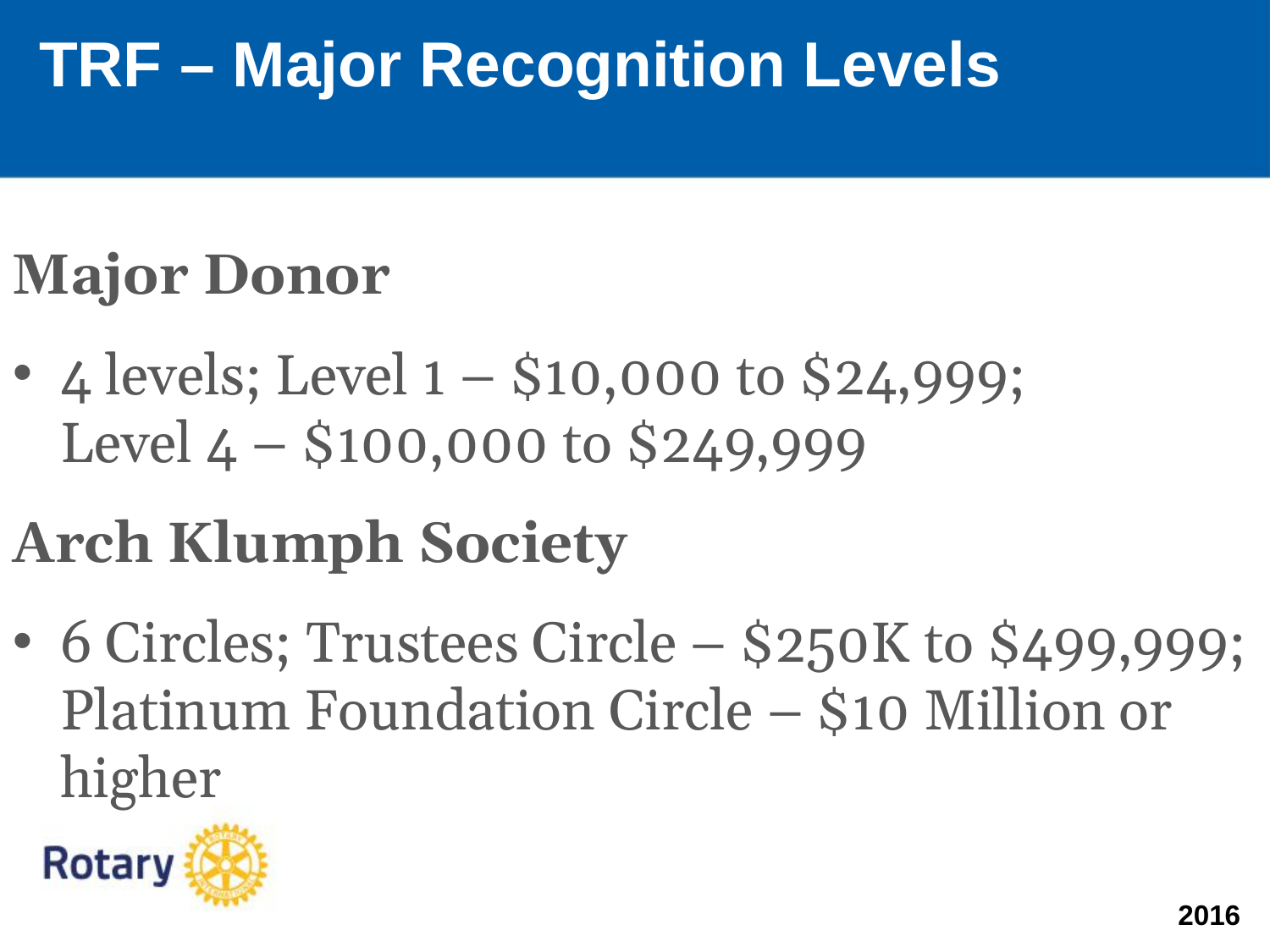

TRF – Major Recognition Levels
Major Donor
4 levels; Level 1 – $10,000 to $24,999;        Level 4 – $100,000 to $249,999
Arch Klumph Society
6 Circles; Trustees Circle – $250K to $499,999; Platinum Foundation Circle – $10 Million or higher